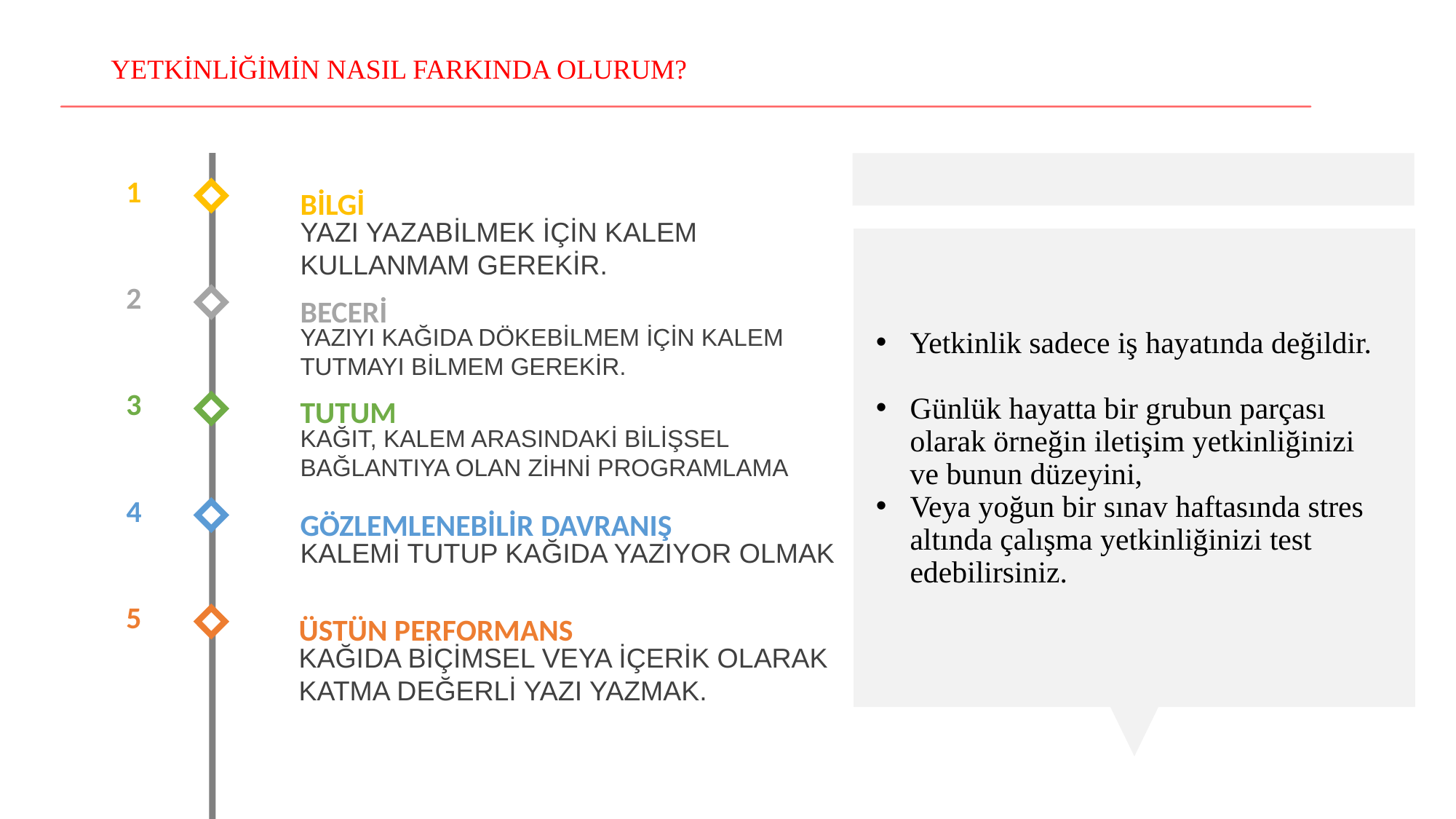

# YETKİNLİĞİMİN NASIL FARKINDA OLURUM?

1
BİLGİ
YAZI YAZABİLMEK İÇİN KALEM KULLANMAM GEREKİR.

Yetkinlik sadece iş hayatında değildir.

Günlük hayatta bir grubun parçası olarak örneğin iletişim yetkinliğinizi ve bunun düzeyini,
Veya yoğun bir sınav haftasında stres altında çalışma yetkinliğinizi test edebilirsiniz.
2
BECERİ
YAZIYI KAĞIDA DÖKEBİLMEM İÇİN KALEM TUTMAYI BİLMEM GEREKİR.

3
TUTUM
KAĞIT, KALEM ARASINDAKİ BİLİŞSEL BAĞLANTIYA OLAN ZİHNİ PROGRAMLAMA

4
GÖZLEMLENEBİLİR DAVRANIŞ
KALEMİ TUTUP KAĞIDA YAZIYOR OLMAK

5
ÜSTÜN PERFORMANS
KAĞIDA BİÇİMSEL VEYA İÇERİK OLARAK KATMA DEĞERLİ YAZI YAZMAK.